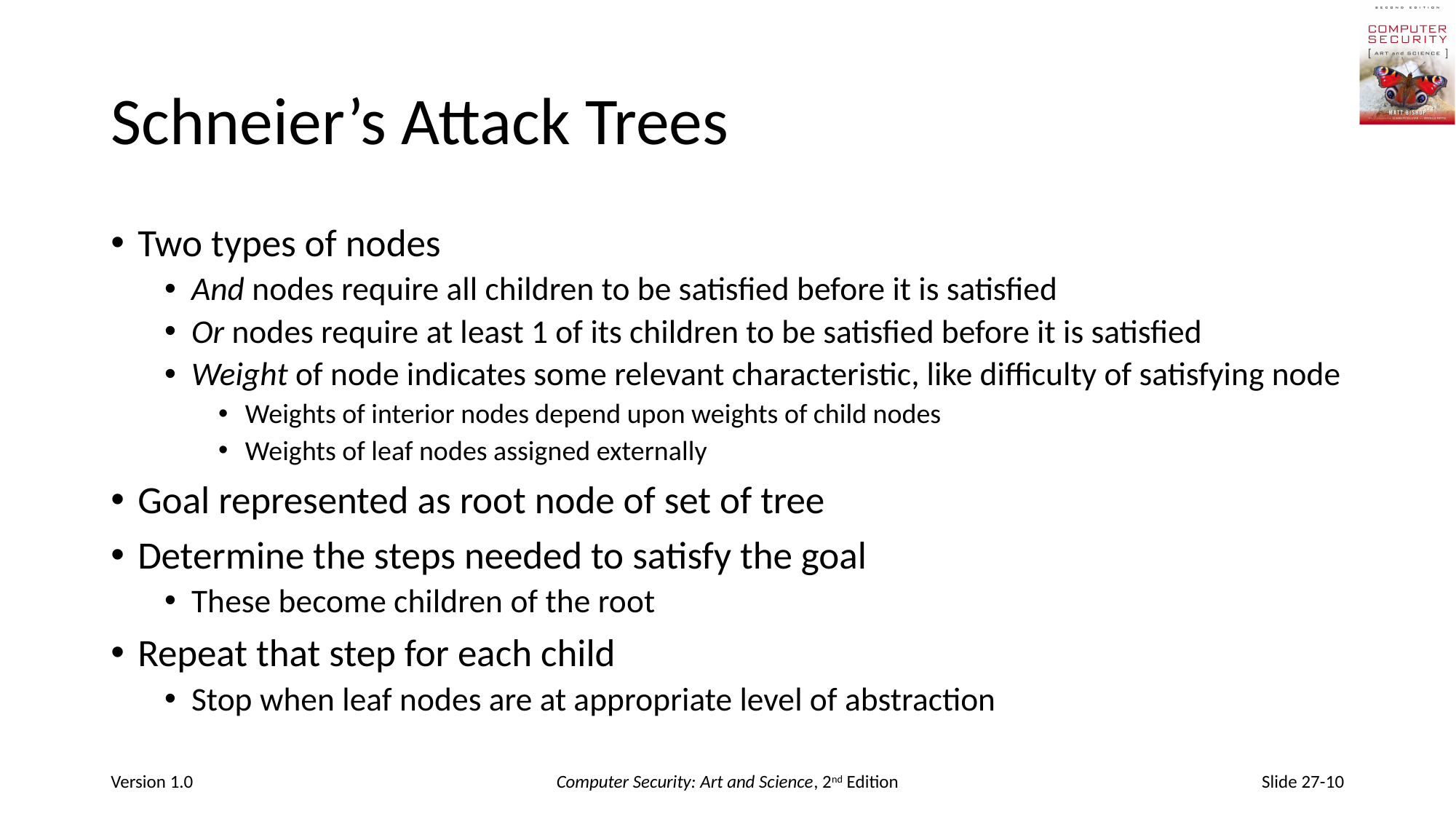

# Schneier’s Attack Trees
Two types of nodes
And nodes require all children to be satisfied before it is satisfied
Or nodes require at least 1 of its children to be satisfied before it is satisfied
Weight of node indicates some relevant characteristic, like difficulty of satisfying node
Weights of interior nodes depend upon weights of child nodes
Weights of leaf nodes assigned externally
Goal represented as root node of set of tree
Determine the steps needed to satisfy the goal
These become children of the root
Repeat that step for each child
Stop when leaf nodes are at appropriate level of abstraction
Version 1.0
Computer Security: Art and Science, 2nd Edition
Slide 27-10